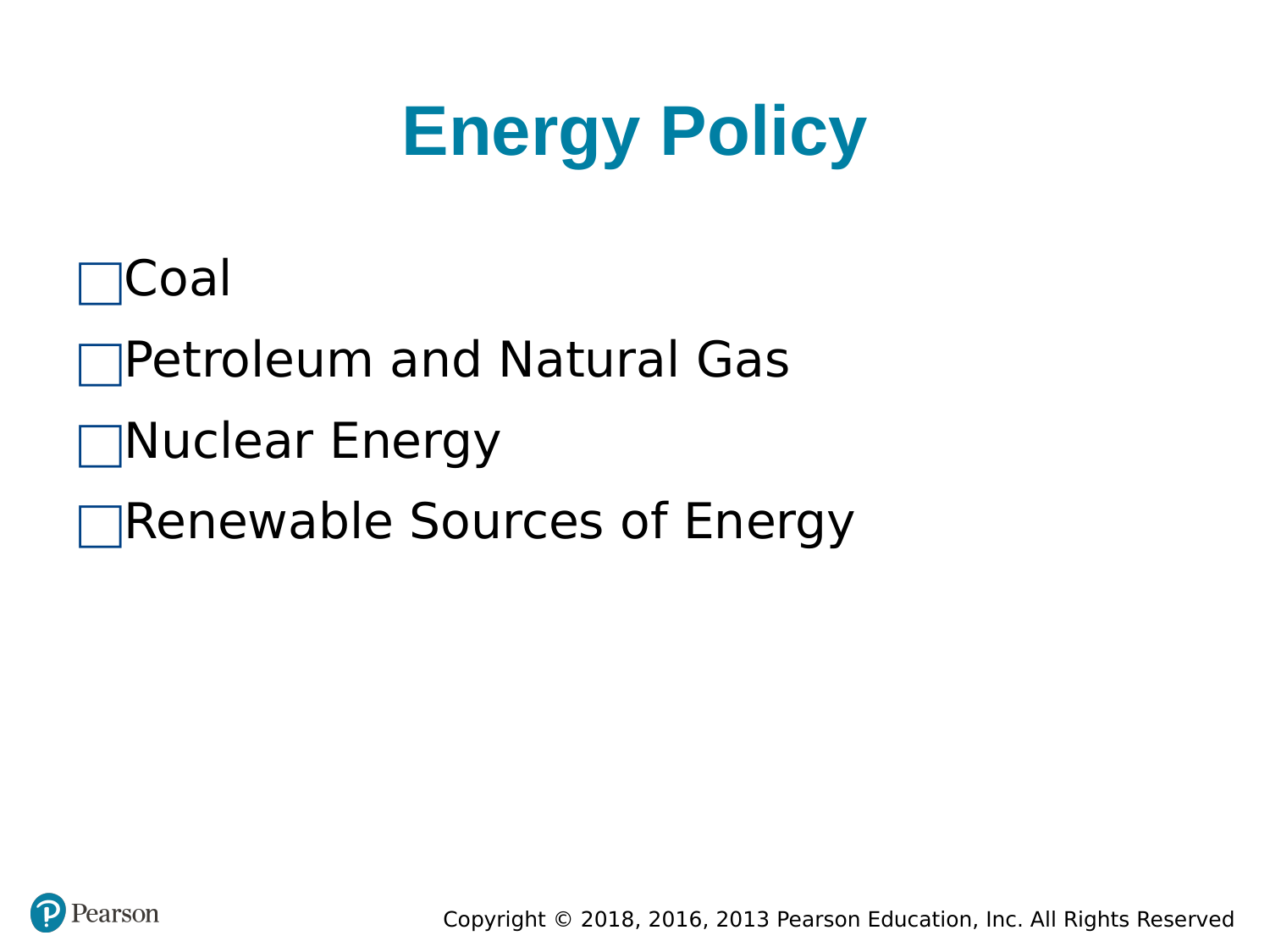

# Energy Policy
Coal
Petroleum and Natural Gas
Nuclear Energy
Renewable Sources of Energy